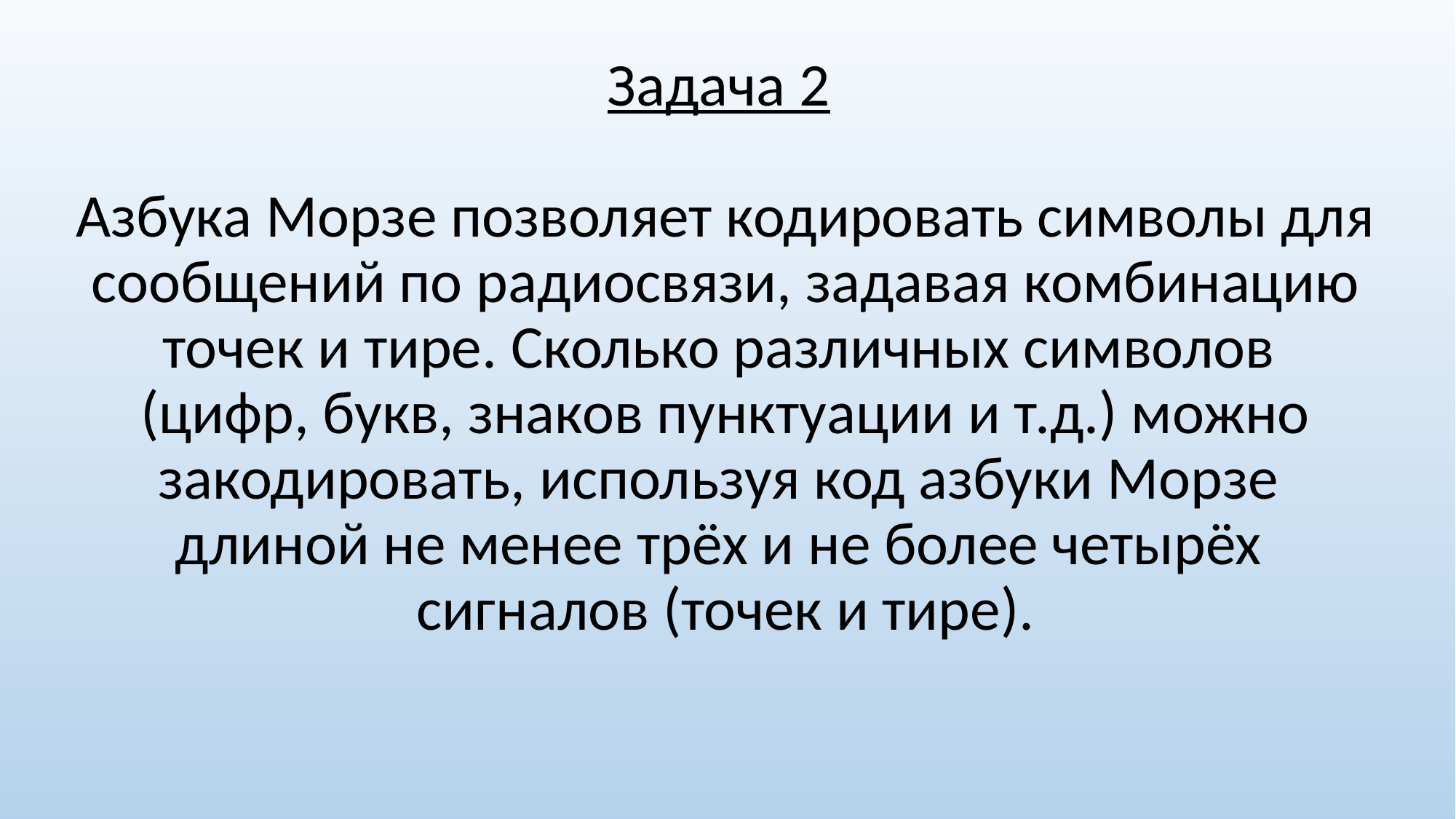

# Задача 2 Азбука Морзе позволяет кодировать символы для сообщений по радиосвязи, задавая комбинацию точек и тире. Сколько различных символов (цифр, букв, знаков пунктуации и т.д.) можно закодировать, используя код азбуки Морзе длиной не менее трёх и не более четырёх сигналов (точек и тире).